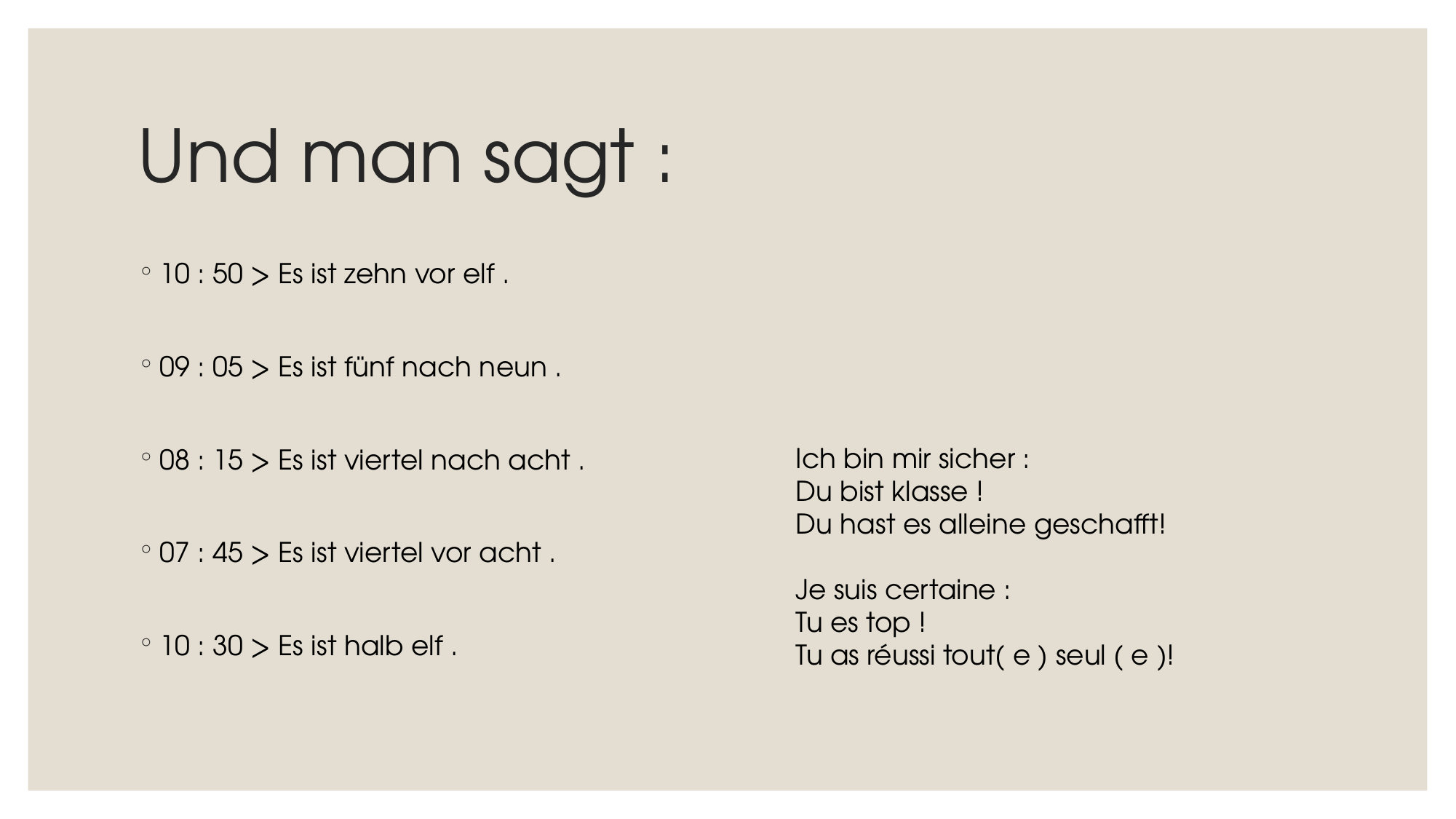

# Und man sagt :
10 : 50 > Es ist zehn vor elf .

09 : 05 > Es ist fünf nach neun .

08 : 15 > Es ist viertel nach acht .

07 : 45 > Es ist viertel vor acht .

10 : 30 > Es ist halb elf .

Ich bin mir sicher :
Du bist klasse !
Du hast es alleine geschafft!

Je suis certaine :
Tu es top !
Tu as réussi tout( e ) seul ( e )!